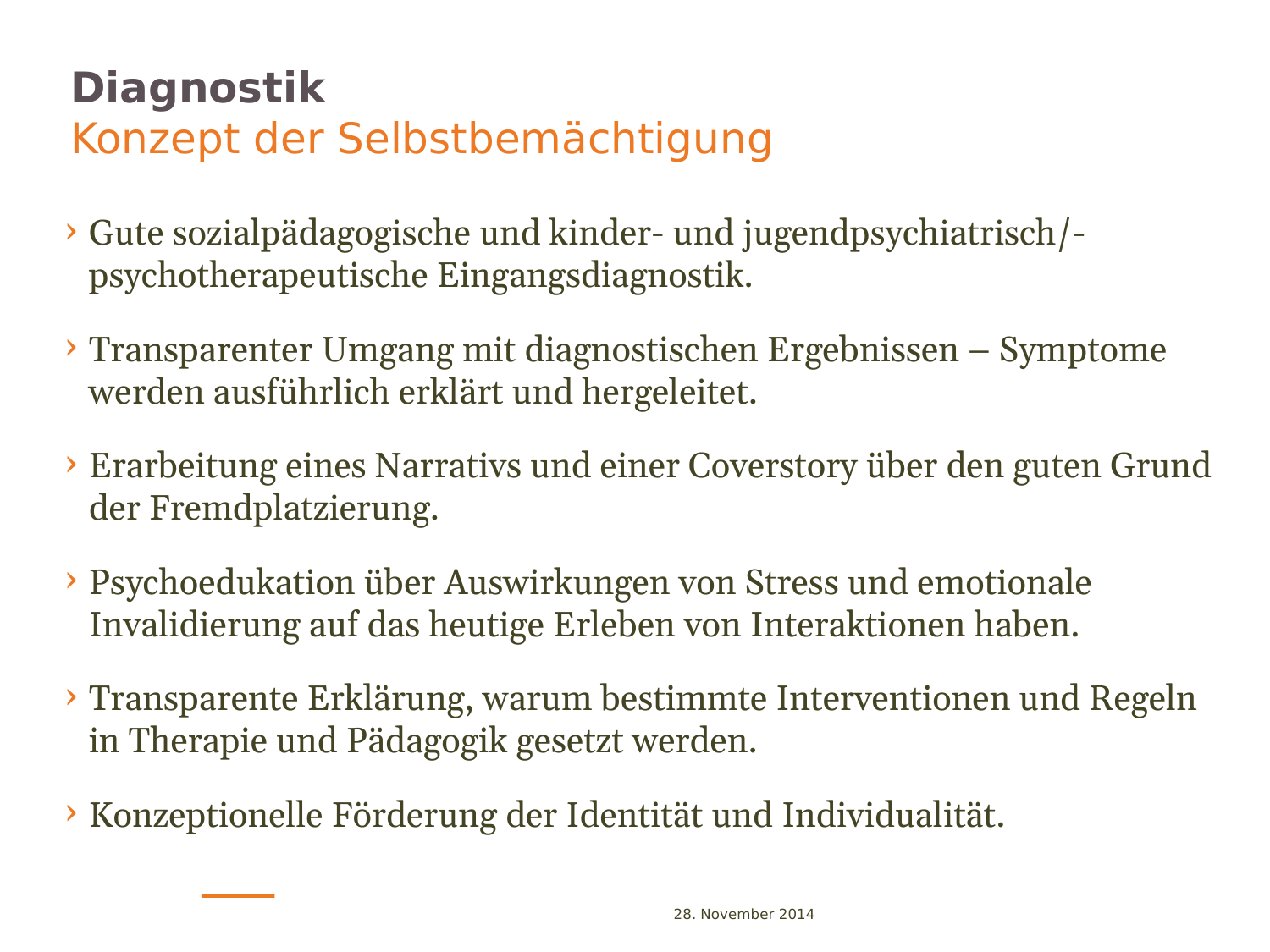

# Diagnostik Konzept der Selbstbemächtigung
Gute sozialpädagogische und kinder- und jugendpsychiatrisch/-psychotherapeutische Eingangsdiagnostik.
Transparenter Umgang mit diagnostischen Ergebnissen – Symptome werden ausführlich erklärt und hergeleitet.
Erarbeitung eines Narrativs und einer Coverstory über den guten Grund der Fremdplatzierung.
Psychoedukation über Auswirkungen von Stress und emotionale Invalidierung auf das heutige Erleben von Interaktionen haben.
Transparente Erklärung, warum bestimmte Interventionen und Regeln  in Therapie und Pädagogik gesetzt werden.
Konzeptionelle Förderung der Identität und Individualität.
28. November 2014